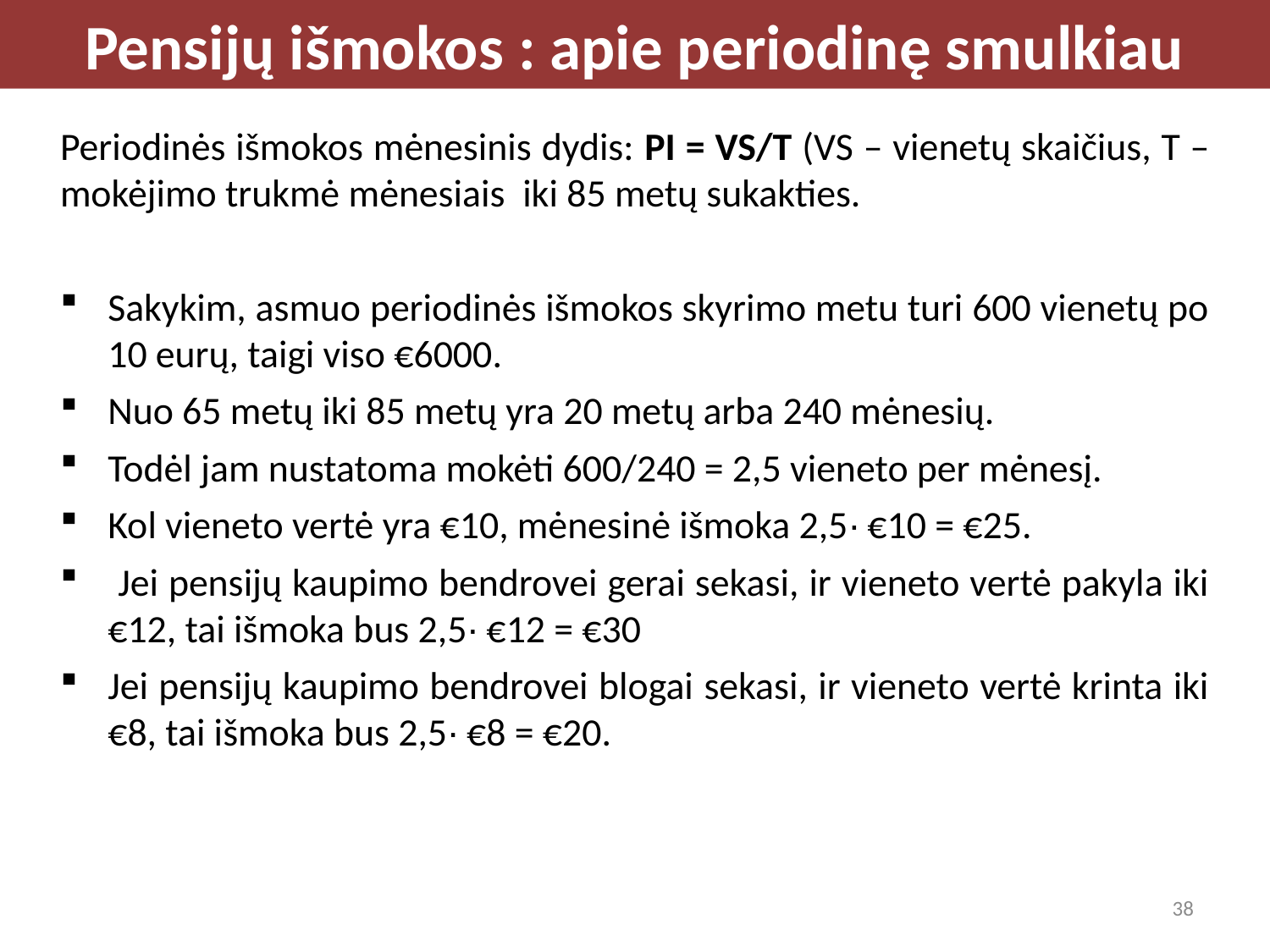

Pensijų išmokos : apie periodinę smulkiau
Periodinės išmokos mėnesinis dydis: PI = VS/T (VS – vienetų skaičius, T – mokėjimo trukmė mėnesiais  iki 85 metų sukakties.

Sakykim, asmuo periodinės išmokos skyrimo metu turi 600 vienetų po 10 eurų, taigi viso €6000.
Nuo 65 metų iki 85 metų yra 20 metų arba 240 mėnesių.
Todėl jam nustatoma mokėti 600/240 = 2,5 vieneto per mėnesį.
Kol vieneto vertė yra €10, mėnesinė išmoka 2,5∙ €10 = €25.
 Jei pensijų kaupimo bendrovei gerai sekasi, ir vieneto vertė pakyla iki €12, tai išmoka bus 2,5∙ €12 = €30
Jei pensijų kaupimo bendrovei blogai sekasi, ir vieneto vertė krinta iki €8, tai išmoka bus 2,5∙ €8 = €20.

38